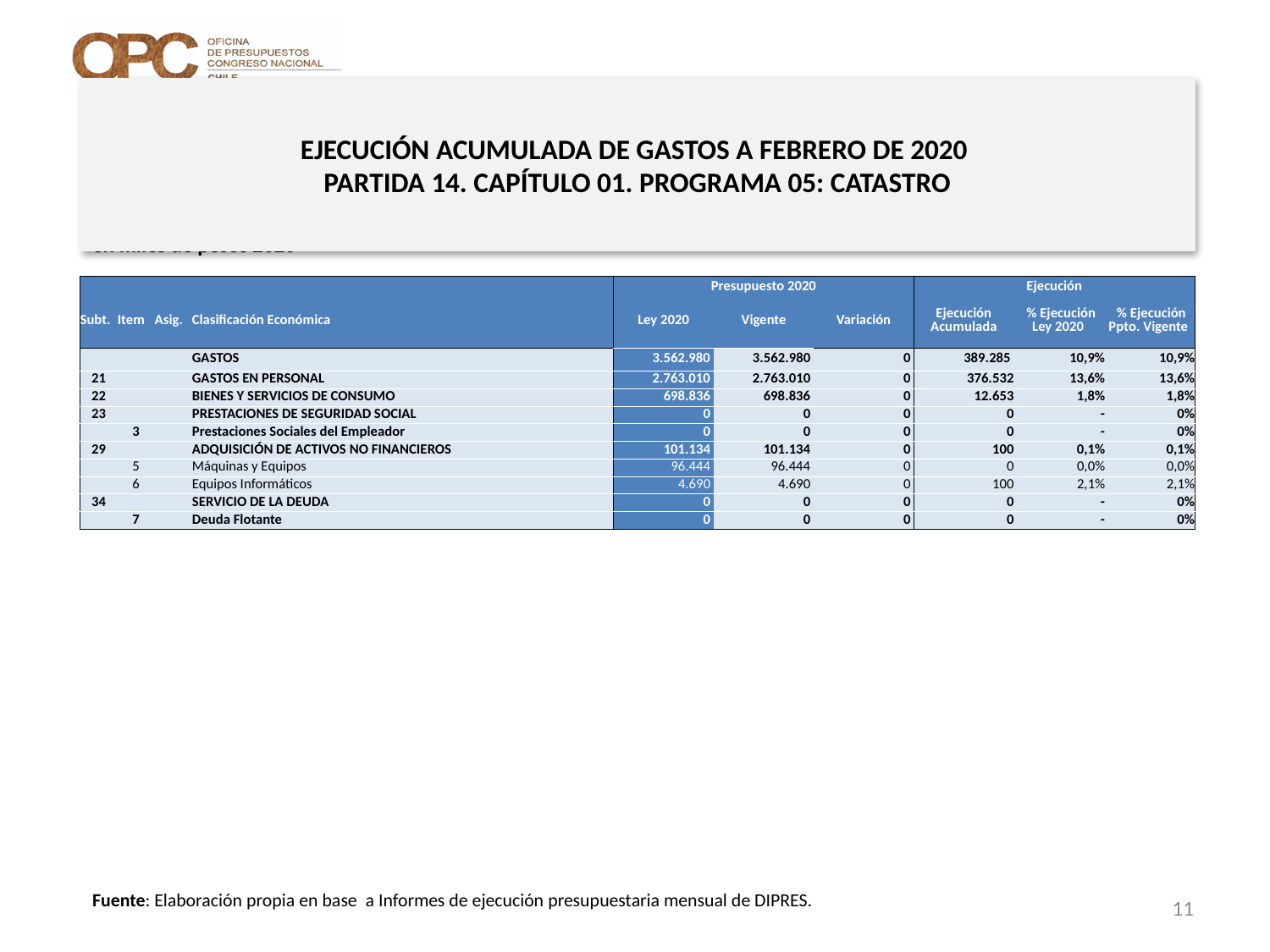

# EJECUCIÓN ACUMULADA DE GASTOS A FEBRERO DE 2020 PARTIDA 14. CAPÍTULO 01. PROGRAMA 05: CATASTRO
en miles de pesos 2020
|  |  |  |  | Presupuesto 2020 |  |  | Ejecución |  |  |
| --- | --- | --- | --- | --- | --- | --- | --- | --- | --- |
| Subt. | Item | Asig. | Clasificación Económica | Ley 2020 | Vigente | Variación | Ejecución Acumulada | % Ejecución Ley 2020 | % Ejecución Ppto. Vigente |
|  |  |  | GASTOS | 3.562.980 | 3.562.980 | 0 | 389.285 | 10,9% | 10,9% |
| 21 |  |  | GASTOS EN PERSONAL | 2.763.010 | 2.763.010 | 0 | 376.532 | 13,6% | 13,6% |
| 22 |  |  | BIENES Y SERVICIOS DE CONSUMO | 698.836 | 698.836 | 0 | 12.653 | 1,8% | 1,8% |
| 23 |  |  | PRESTACIONES DE SEGURIDAD SOCIAL | 0 | 0 | 0 | 0 | - | 0% |
|  | 3 |  | Prestaciones Sociales del Empleador | 0 | 0 | 0 | 0 | - | 0% |
| 29 |  |  | ADQUISICIÓN DE ACTIVOS NO FINANCIEROS | 101.134 | 101.134 | 0 | 100 | 0,1% | 0,1% |
|  | 5 |  | Máquinas y Equipos | 96.444 | 96.444 | 0 | 0 | 0,0% | 0,0% |
|  | 6 |  | Equipos Informáticos | 4.690 | 4.690 | 0 | 100 | 2,1% | 2,1% |
| 34 |  |  | SERVICIO DE LA DEUDA | 0 | 0 | 0 | 0 | - | 0% |
|  | 7 |  | Deuda Flotante | 0 | 0 | 0 | 0 | - | 0% |
Fuente: Elaboración propia en base  a Informes de ejecución presupuestaria mensual de DIPRES.
11